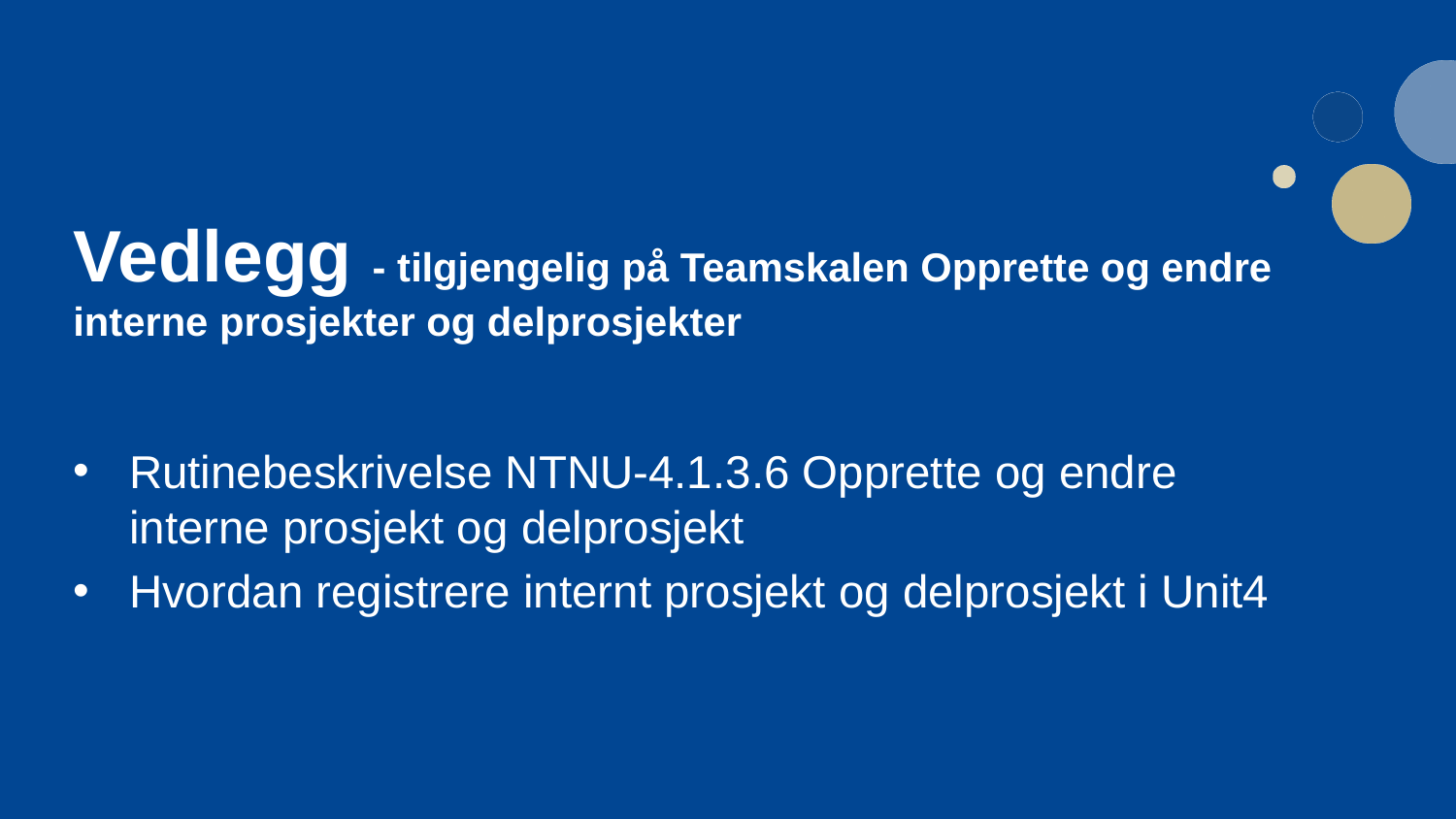

# Vedlegg - tilgjengelig på Teamskalen Opprette og endre interne prosjekter og delprosjekter
Rutinebeskrivelse NTNU-4.1.3.6 Opprette og endre interne prosjekt og delprosjekt
Hvordan registrere internt prosjekt og delprosjekt i Unit4